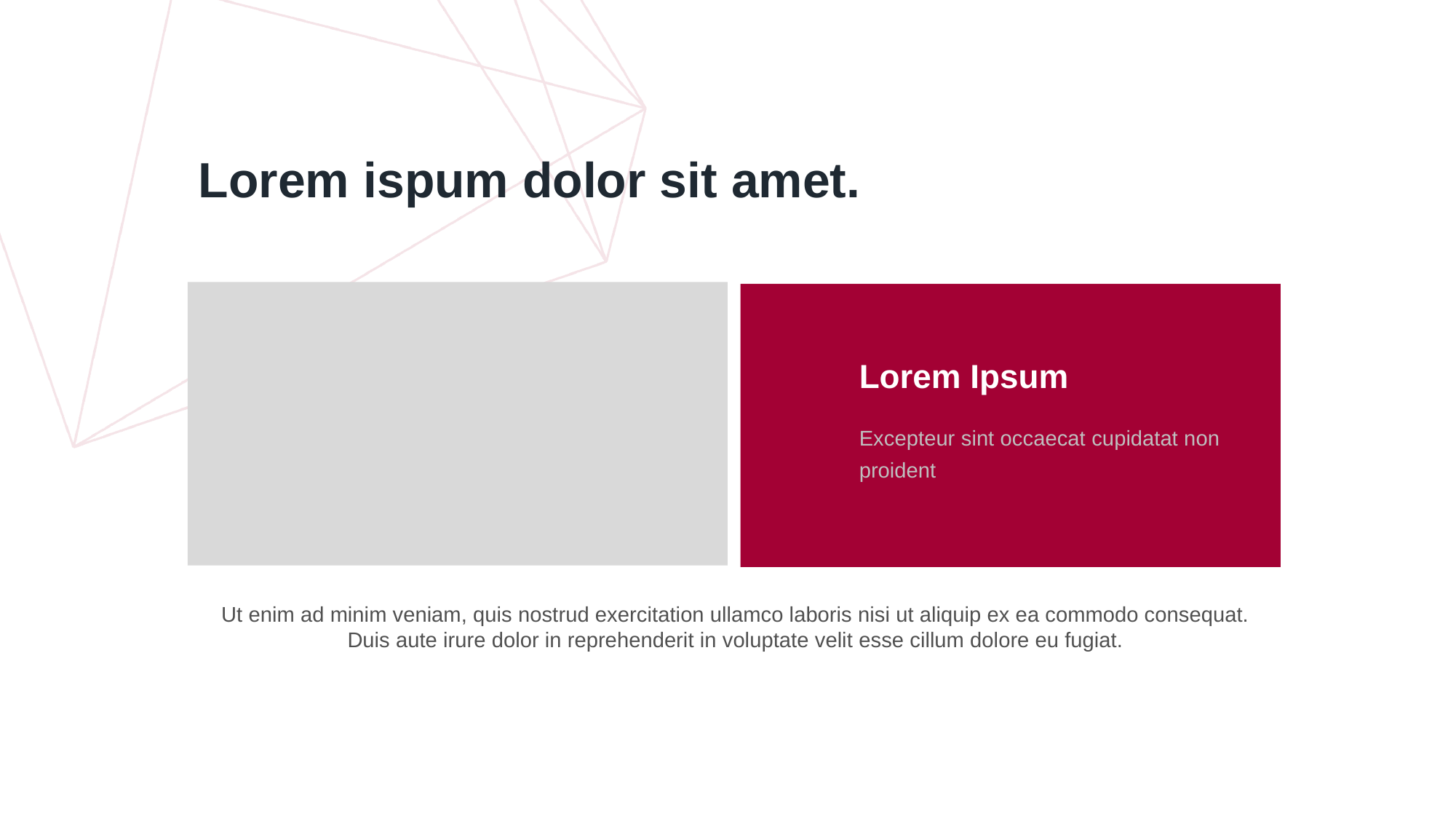

# Lorem ispum dolor sit amet.

Lorem Ipsum
Excepteur sint occaecat cupidatat non proident
Ut enim ad minim veniam, quis nostrud exercitation ullamco laboris nisi ut aliquip ex ea commodo consequat. Duis aute irure dolor in reprehenderit in voluptate velit esse cillum dolore eu fugiat.